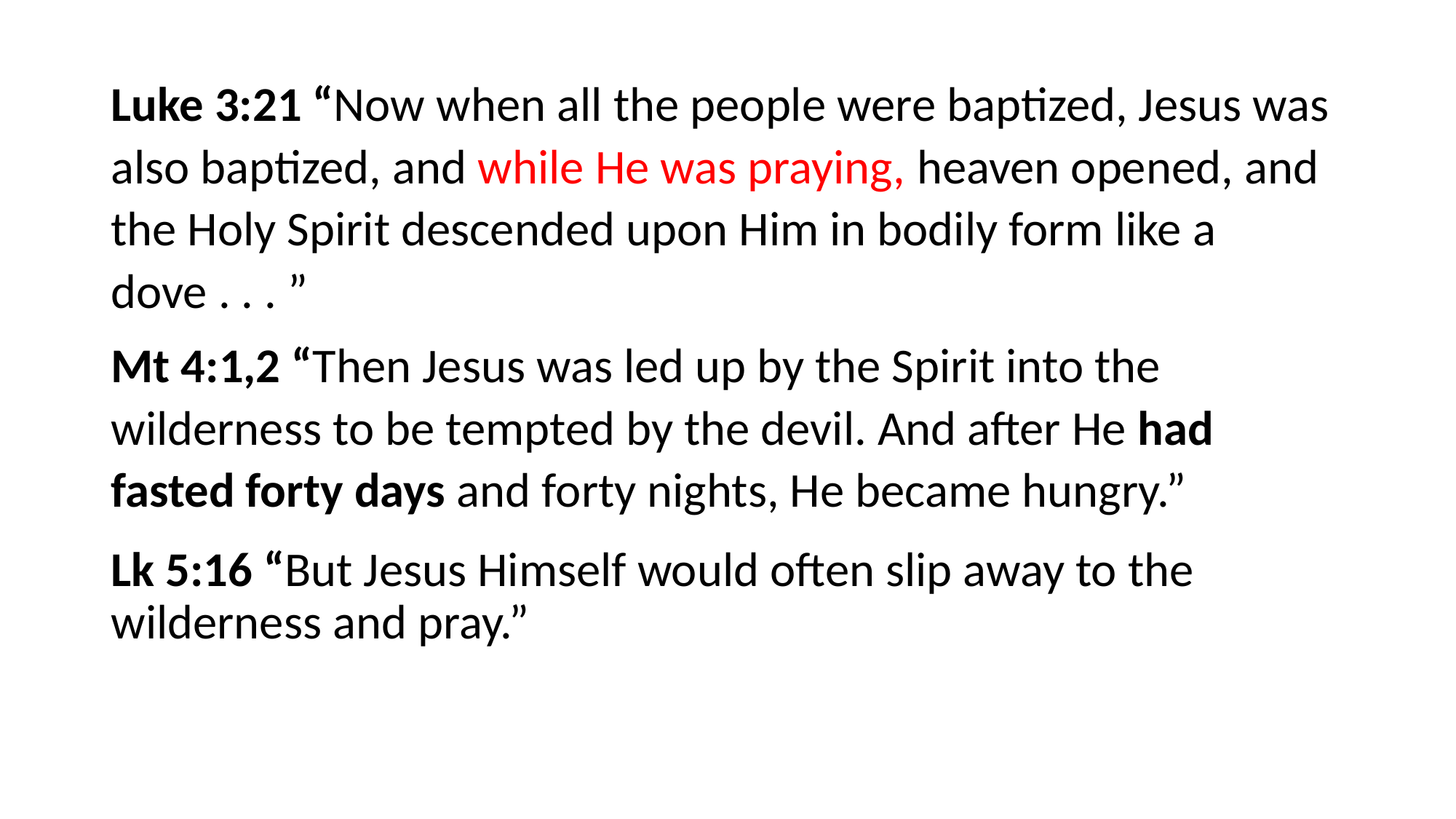

#
Luke 3:21 “Now when all the people were baptized, Jesus was also baptized, and while He was praying, heaven opened, and the Holy Spirit descended upon Him in bodily form like a dove . . . ”
Mt 4:1,2 “Then Jesus was led up by the Spirit into the wilderness to be tempted by the devil. And after He had fasted forty days and forty nights, He became hungry.”
Lk 5:16 “But Jesus Himself would often slip away to the wilderness and pray.”